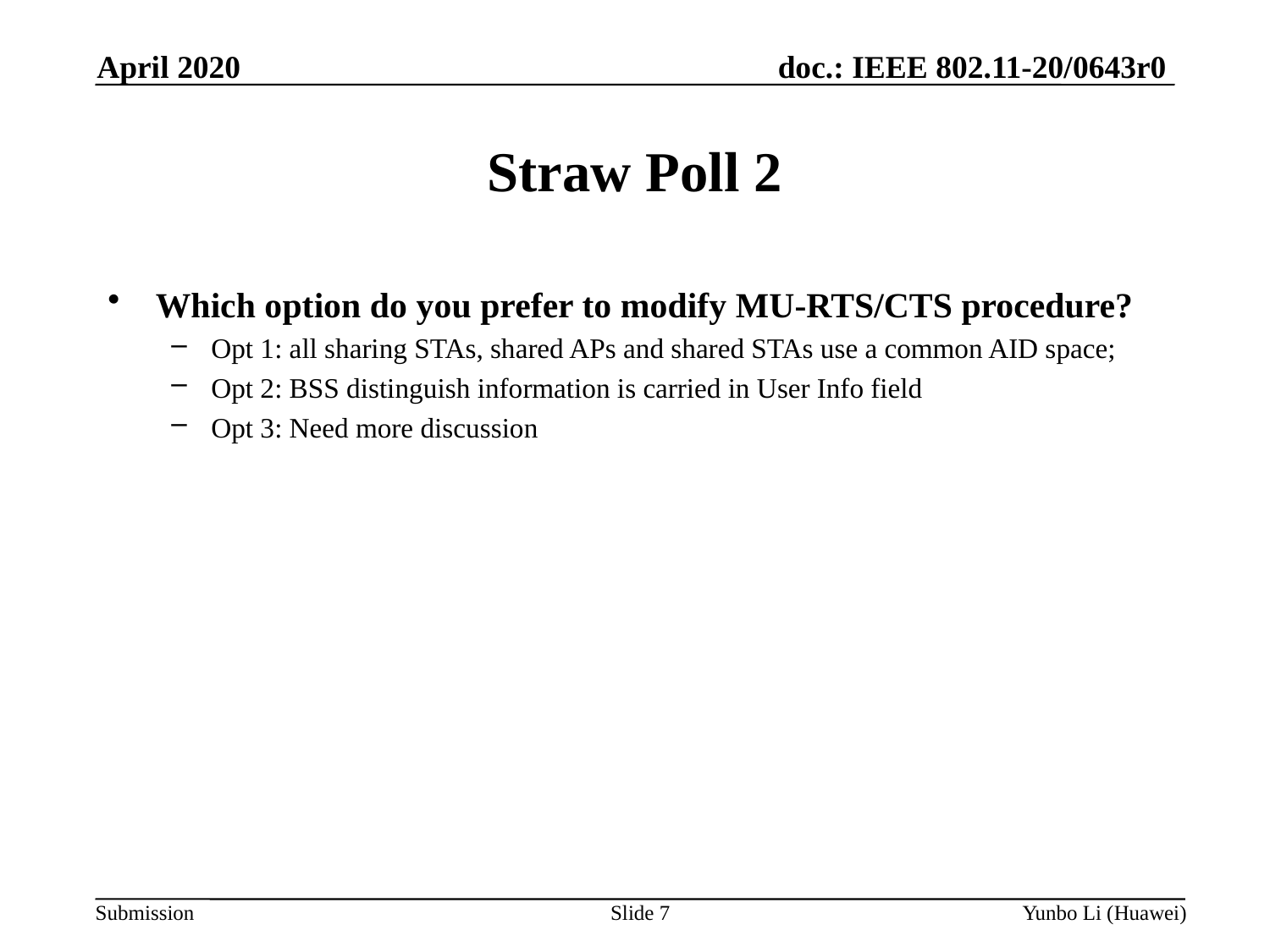

April 2020
Straw Poll 2
Which option do you prefer to modify MU-RTS/CTS procedure?
Opt 1: all sharing STAs, shared APs and shared STAs use a common AID space;
Opt 2: BSS distinguish information is carried in User Info field
Opt 3: Need more discussion

Slide 7
Yunbo Li (Huawei)